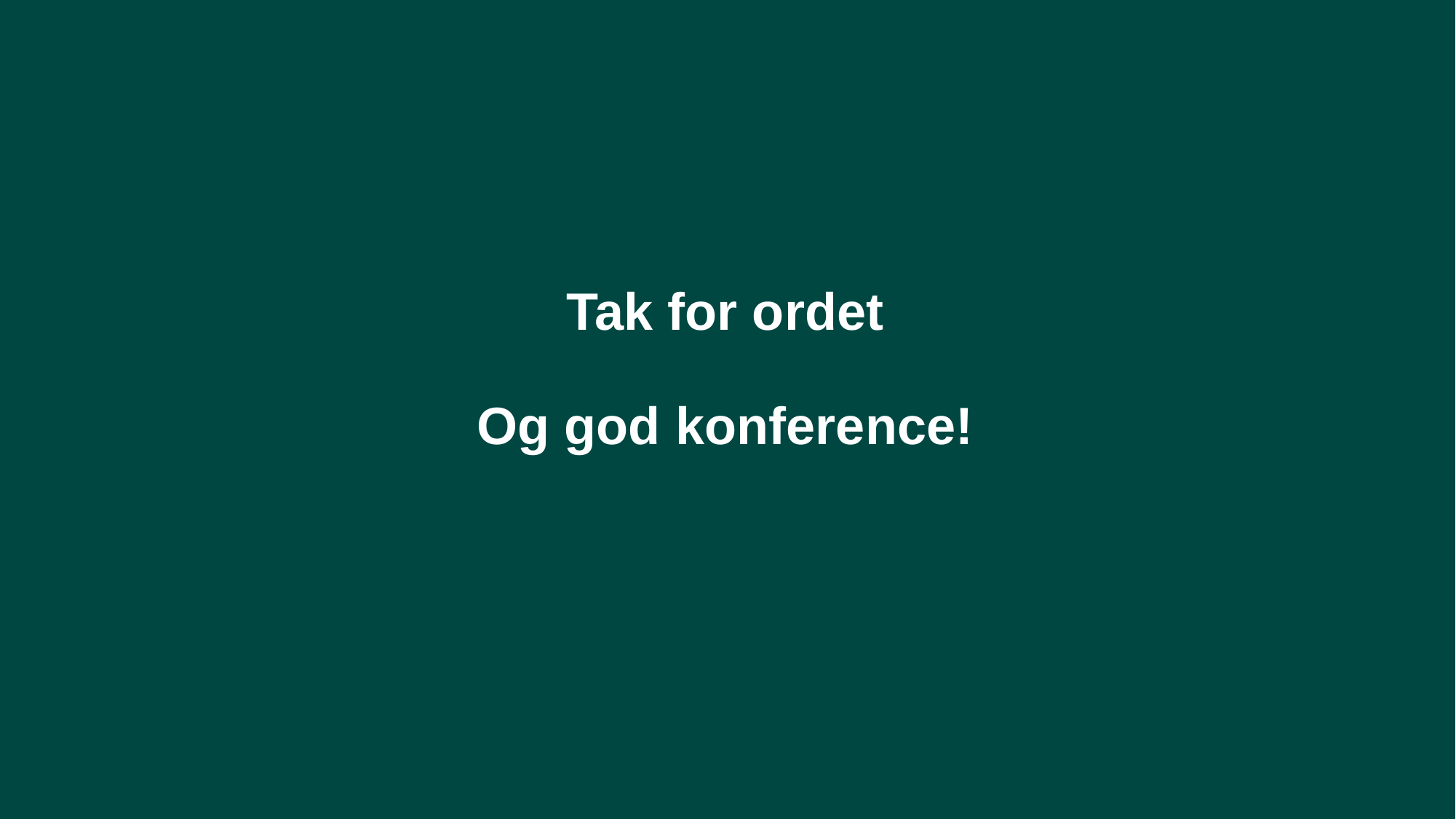

# Tak for ordet
Og god konference!